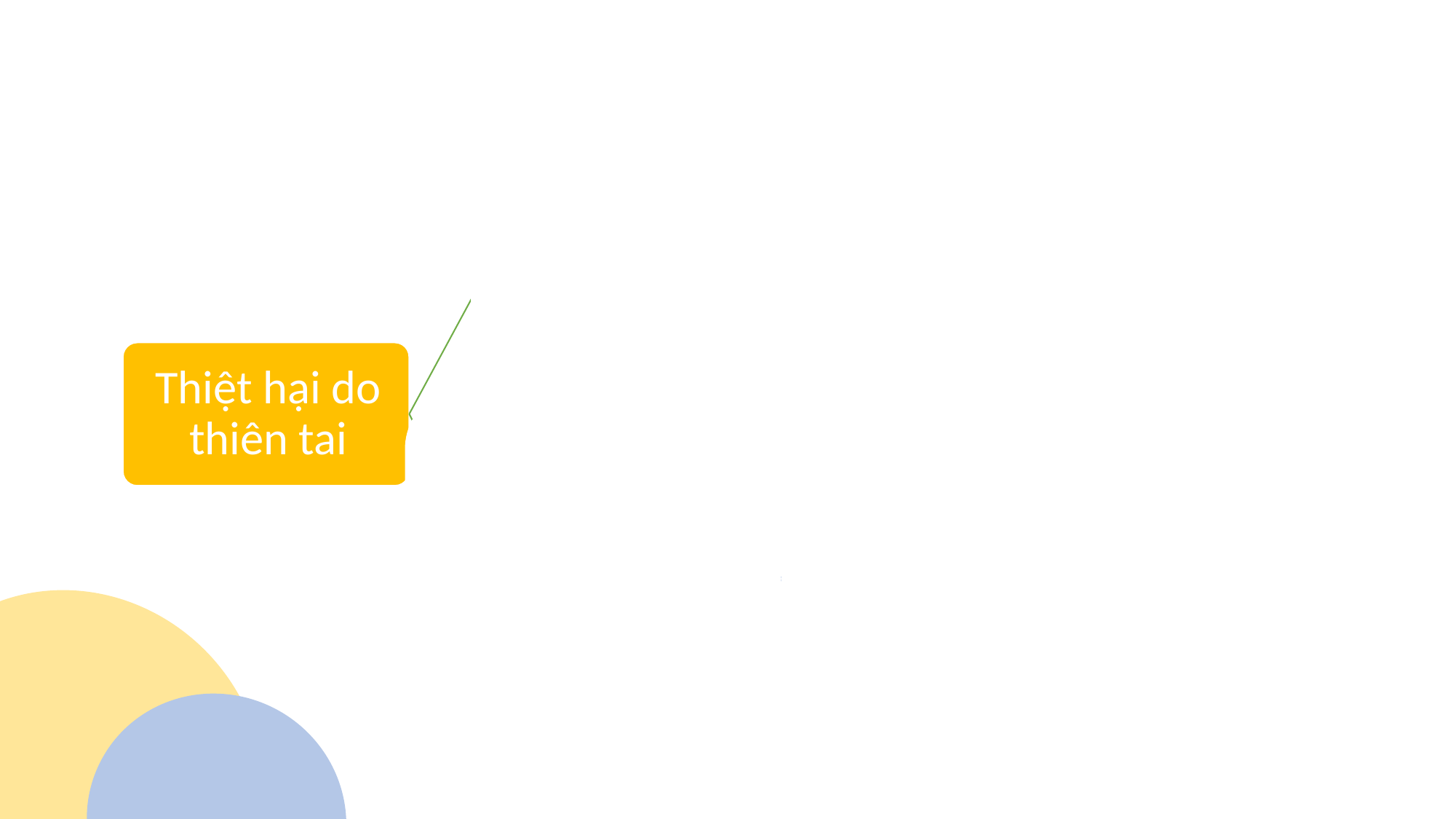

Thiệt hại do thiên tai

Về người

Bị thương

Mất tích,
tử vong

Về tài sản

Hư hỏng nhà cửa

Cánh đồng, hoa màu bị phá hủy